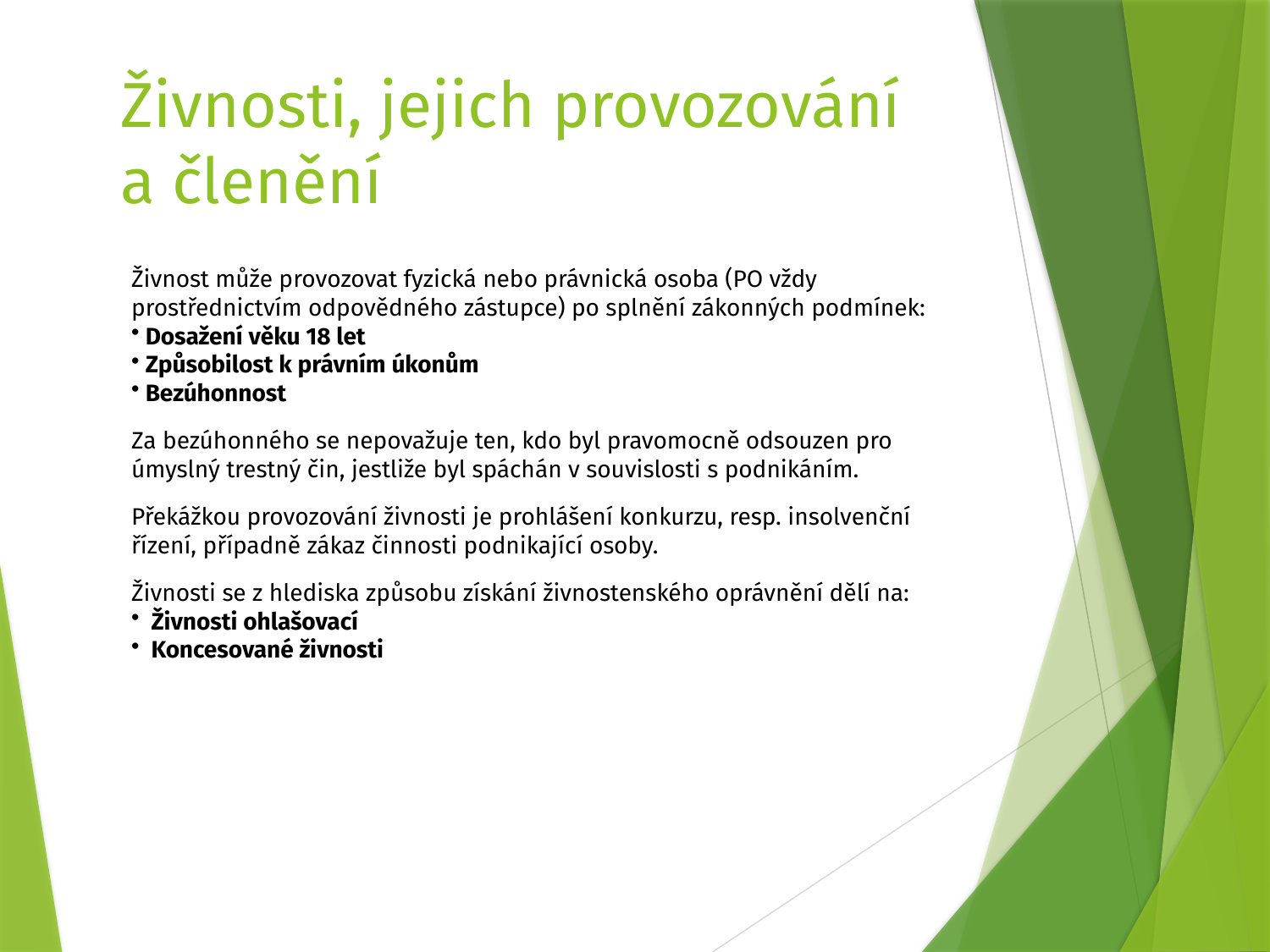

Živnosti, jejich provozování a členění
Živnost může provozovat fyzická nebo právnická osoba (PO vždy prostřednictvím odpovědného zástupce) po splnění zákonných podmínek:
 Dosažení věku 18 let
 Způsobilost k právním úkonům
 Bezúhonnost

Za bezúhonného se nepovažuje ten, kdo byl pravomocně odsouzen pro úmyslný trestný čin, jestliže byl spáchán v souvislosti s podnikáním.
Překážkou provozování živnosti je prohlášení konkurzu, resp. insolvenční řízení, případně zákaz činnosti podnikající osoby.

Živnosti se z hlediska způsobu získání živnostenského oprávnění dělí na:
  Živnosti ohlašovací
  Koncesované živnosti